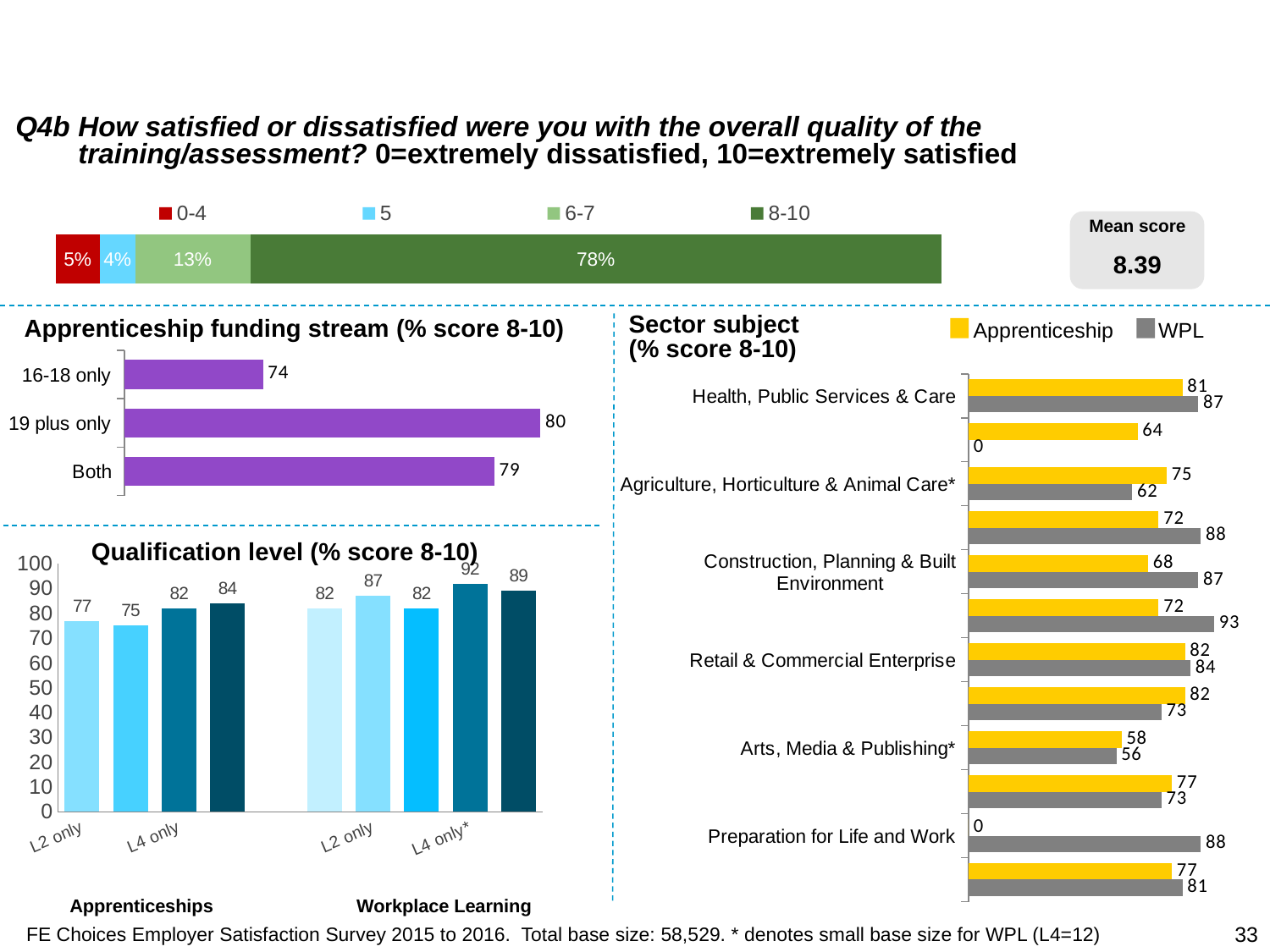

Q4b	How satisfied or dissatisfied were you with the overall quality of the training/assessment? 0=extremely dissatisfied, 10=extremely satisfied

### Chart

| Category | 0-4 | 5 | 6-7 | 8-10 |
|---|---|---|---|---|
| Q3a Help settling in | 0.05 | 0.04 | 0.13 | 0.78 |
| Mean score |
| --- |
| 8.39 |

### Chart

| Category | Column1 |
|---|---|
| 16-18 only | 74.0 |
| 19 plus only | 80.0 |
| Both | 79.0 |
Apprenticeship funding stream (% score 8-10)
Sector subject
(% score 8-10)
Apprenticeship
WPL

### Chart

| Category |   % very good |
|---|---|
| L2 only | 77.0 |
| L3 only | 75.0 |
| L4 only | 82.0 |
| More than 1 level | 84.0 |
|  | None |
| L1 only | 82.0 |
| L2 only | 87.0 |
| L3 only | 82.0 |
| L4 only* | 92.0 |
| More than 1 level | 89.0 |

### Chart

| Category | % Apps | % WPL |
|---|---|---|
| Health, Public Services & Care | 81.0 | 87.0 |
| Science & Mathematics | 64.0 | 0.0 |
| Agriculture, Horticulture & Animal Care* | 75.0 | 62.0 |
| Engineering & Manufacturing Technologies | 72.0 | 88.0 |
| Construction, Planning & Built Environment | 68.0 | 87.0 |
| Information & Communication* | 72.0 | 93.0 |
| Retail & Commercial Enterprise | 82.0 | 84.0 |
| Leisure, Travel & Tourism | 82.0 | 73.0 |
| Arts, Media & Publishing* | 58.0 | 56.0 |
| Education & Training | 77.0 | 73.0 |
| Preparation for Life and Work | 0.0 | 88.0 |
| Business, Administration & Law | 77.0 | 81.0 |
Qualification level (% score 8-10)
Workplace Learning
Apprenticeships
33
FE Choices Employer Satisfaction Survey 2015 to 2016.  Total base size: 58,529. * denotes small base size for WPL (L4=12)